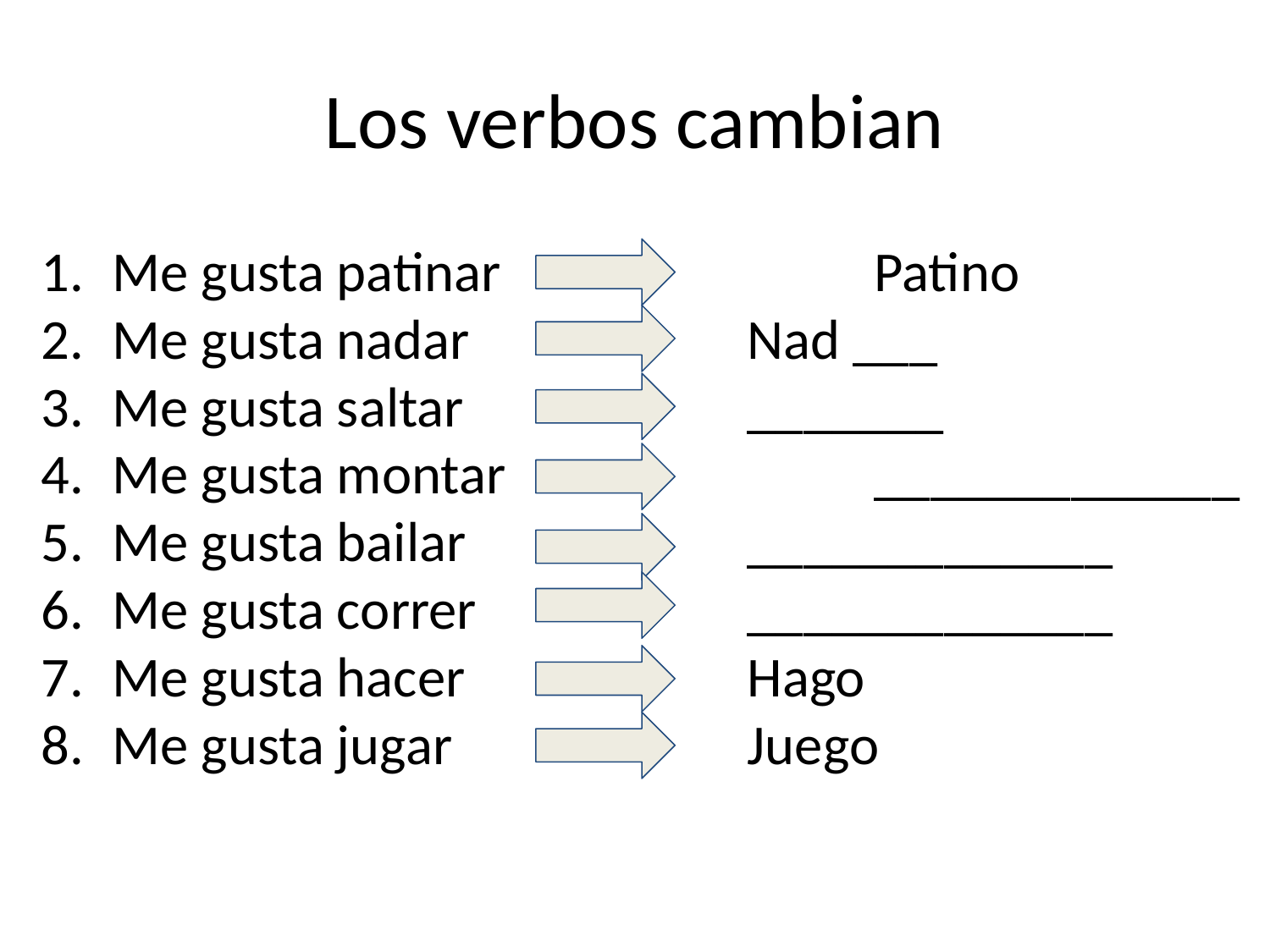

# Los verbos cambian
Me gusta patinar			Patino
Me gusta nadar			Nad ___
Me gusta saltar			_______
Me gusta montar			_____________
Me gusta bailar			_____________
Me gusta correr			_____________
Me gusta hacer			Hago
Me gusta jugar			Juego